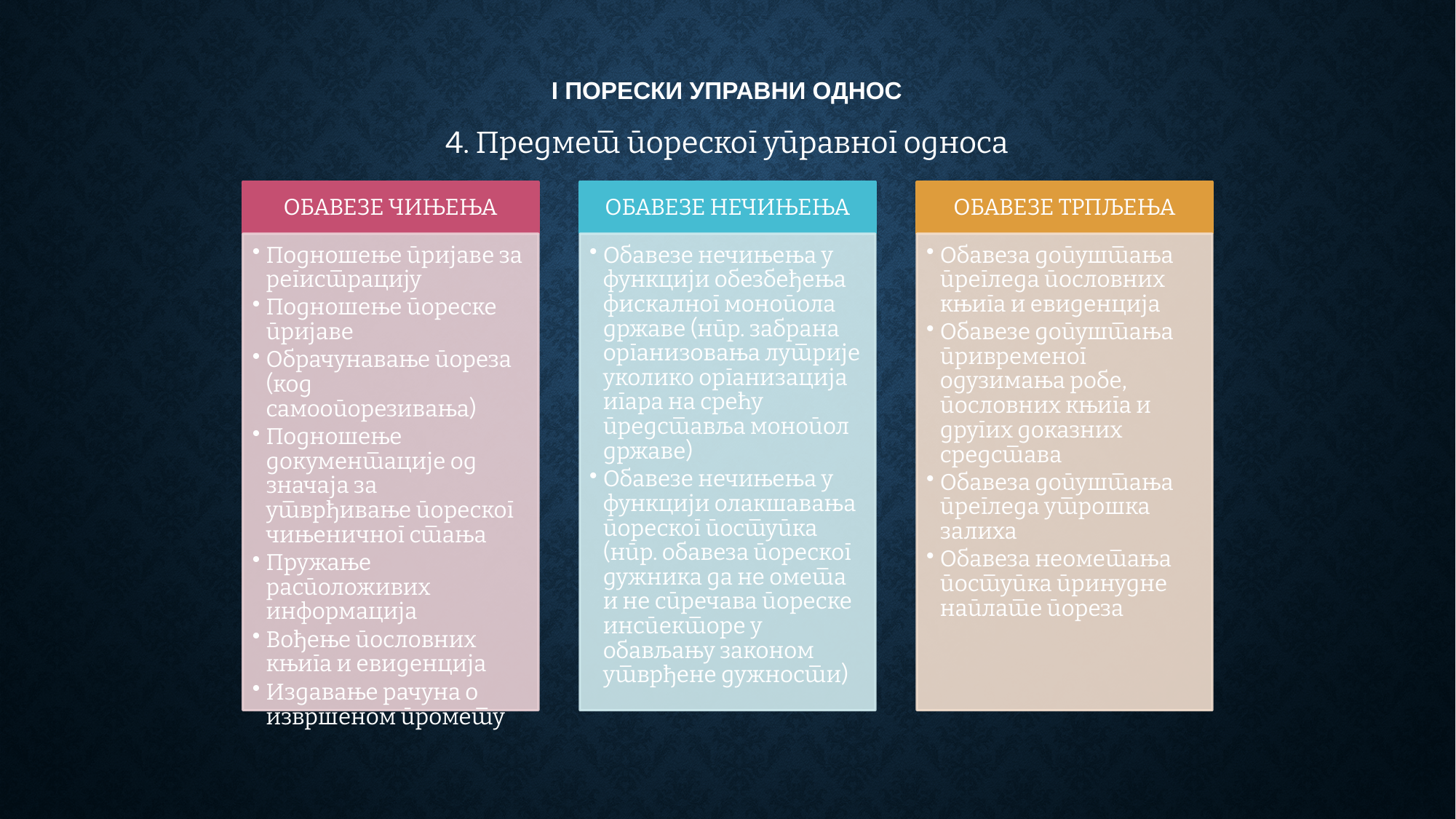

# I порески управни однос
4. Предмет пореског управног односа

ОБАВЕЗЕ ЧИЊЕЊА
Подношење пријаве за регистрацију
Подношење пореске пријаве
Обрачунавање пореза (код самоопорезивања)
Подношење документације од значаја за утврђивање пореског чињеничног стања
Пружање расположивих информација
Вођење пословних књига и евиденција
Издавање рачуна о извршеном промету
ОБАВЕЗЕ НЕЧИЊЕЊА
Обавезе нечињења у функцији обезбеђења фискалног монопола државе (нпр. забрана организовања лутрије уколико организација игара на срећу представља монопол државе)
Обавезе нечињења у функцији олакшавања пореског поступка (нпр. обавеза пореског дужника да не омета и не спречава пореске инспекторе у обављању законом утврђене дужности)
ОБАВЕЗЕ ТРПЉЕЊА
Обавеза допуштања прегледа пословних књига и евиденција
Обавезе допуштања привременог одузимања робе, пословних књига и других доказних средстава
Обавеза допуштања прегледа утрошка залиха
Обавеза неометања поступка принудне наплате пореза